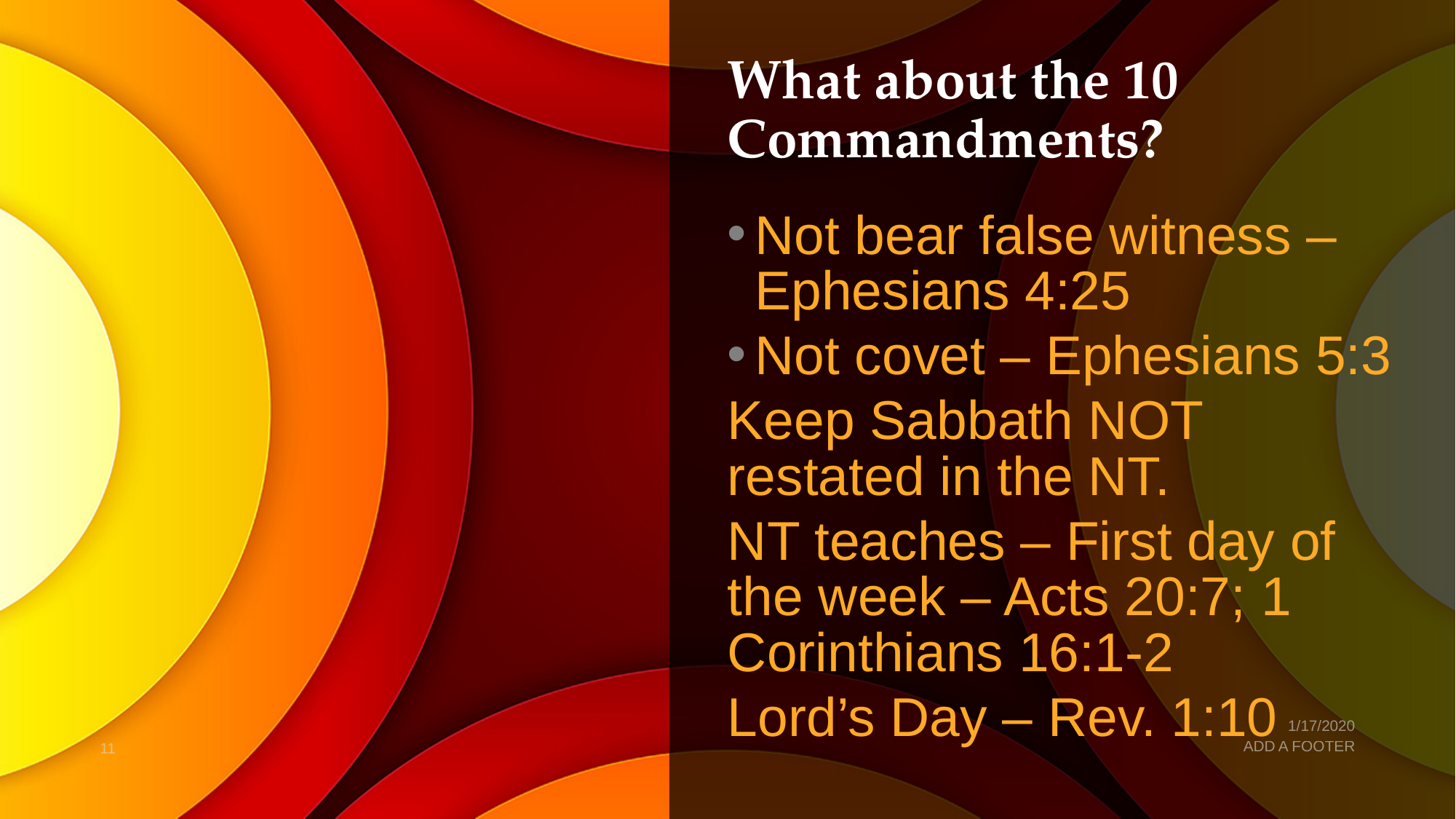

# What about the 10 Commandments?
Not bear false witness – Ephesians 4:25
Not covet – Ephesians 5:3
Keep Sabbath NOT restated in the NT.
NT teaches – First day of the week – Acts 20:7; 1 Corinthians 16:1-2
Lord’s Day – Rev. 1:10
1/17/2020
11
ADD A FOOTER